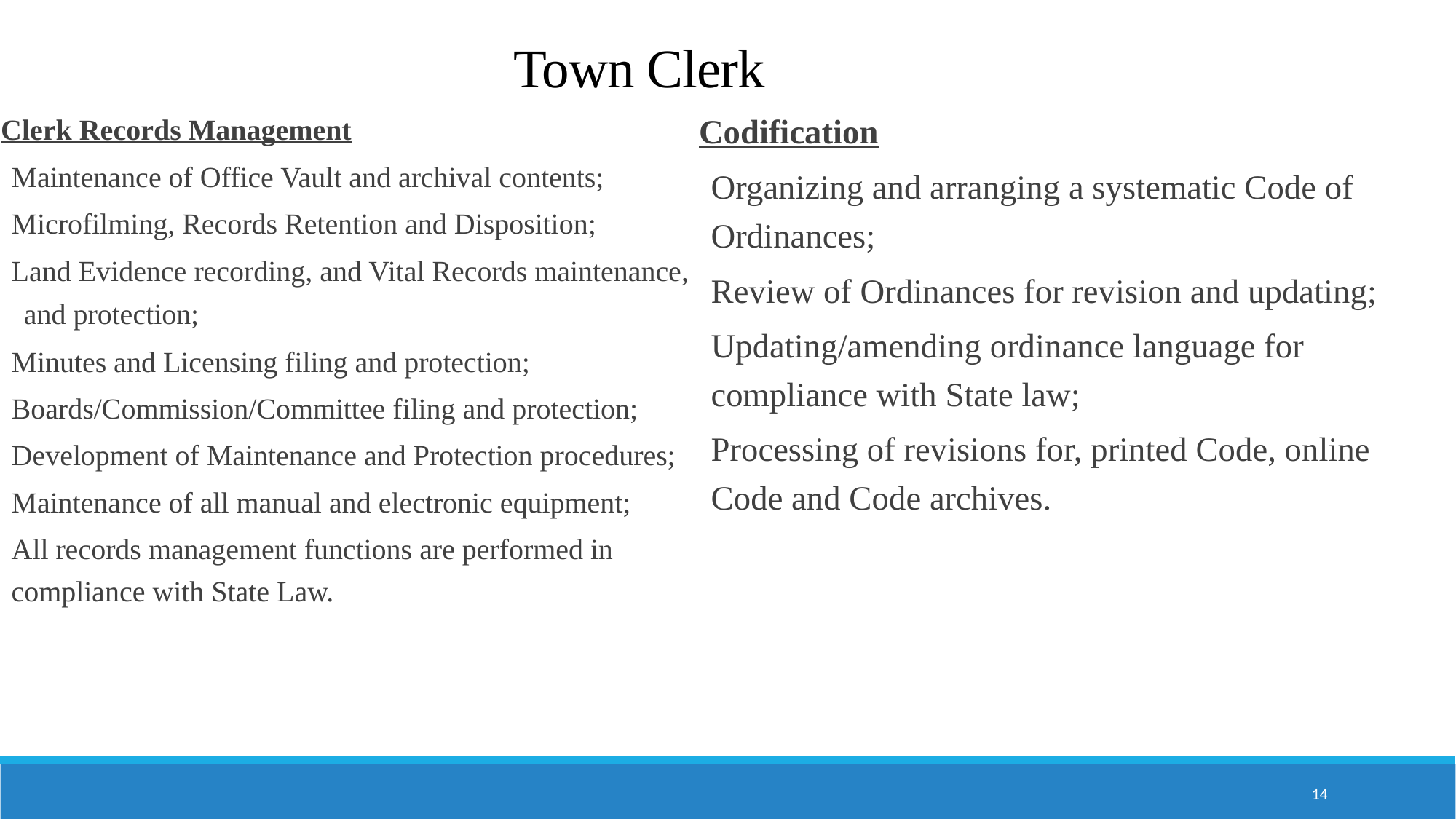

# Town Clerk
Clerk Records Management
Maintenance of Office Vault and archival contents;
Microfilming, Records Retention and Disposition;
Land Evidence recording, and Vital Records maintenance,
	and protection;
Minutes and Licensing filing and protection;
Boards/Commission/Committee filing and protection;
Development of Maintenance and Protection procedures;
Maintenance of all manual and electronic equipment;
All records management functions are performed in 	compliance with State Law.

Codification
Organizing and arranging a systematic Code of Ordinances;
Review of Ordinances for revision and updating;
Updating/amending ordinance language for compliance with State law;
Processing of revisions for, printed Code, online Code and Code archives.

14